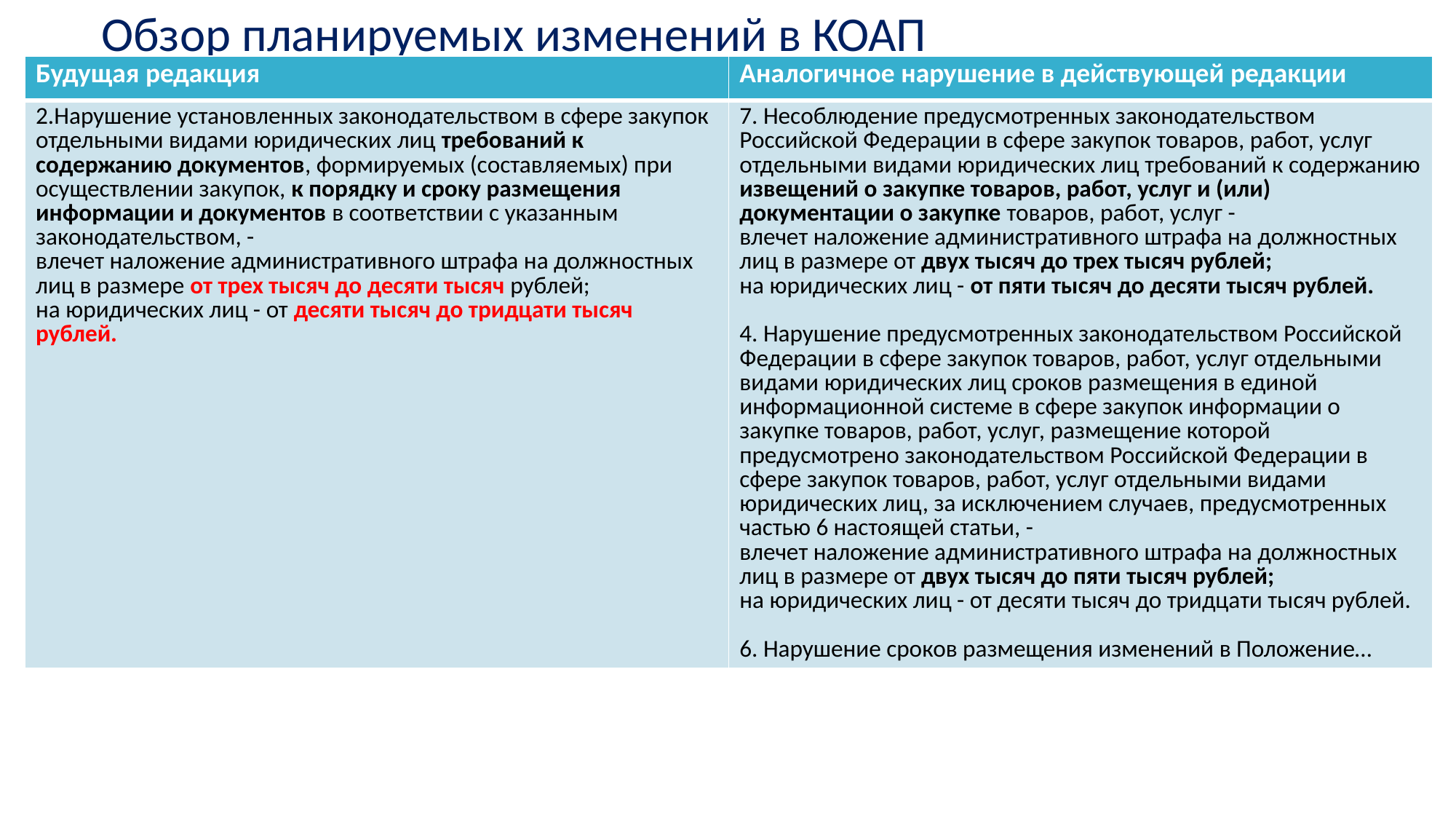

# Обзор планируемых изменений в КОАП
| Будущая редакция | Аналогичное нарушение в действующей редакции |
| --- | --- |
| 2.Нарушение установленных законодательством в сфере закупок отдельными видами юридических лиц требований к содержанию документов, формируемых (составляемых) при осуществлении закупок, к порядку и сроку размещения информации и документов в соответствии с указанным законодательством, - влечет наложение административного штрафа на должностных лиц в размере от трех тысяч до десяти тысяч рублей; на юридических лиц - ‎от десяти тысяч до тридцати тысяч рублей. | 7. Несоблюдение предусмотренных законодательством Российской Федерации в сфере закупок товаров, работ, услуг отдельными видами юридических лиц требований к содержанию извещений о закупке товаров, работ, услуг и (или) документации о закупке товаров, работ, услуг - влечет наложение административного штрафа на должностных лиц в размере от двух тысяч до трех тысяч рублей; на юридических лиц - от пяти тысяч до десяти тысяч рублей. 4. Нарушение предусмотренных законодательством Российской Федерации в сфере закупок товаров, работ, услуг отдельными видами юридических лиц сроков размещения в единой информационной системе в сфере закупок информации о закупке товаров, работ, услуг, размещение которой предусмотрено законодательством Российской Федерации в сфере закупок товаров, работ, услуг отдельными видами юридических лиц, за исключением случаев, предусмотренных частью 6 настоящей статьи, - влечет наложение административного штрафа на должностных лиц в размере от двух тысяч до пяти тысяч рублей; на юридических лиц - от десяти тысяч до тридцати тысяч рублей. 6. Нарушение сроков размещения изменений в Положение… |